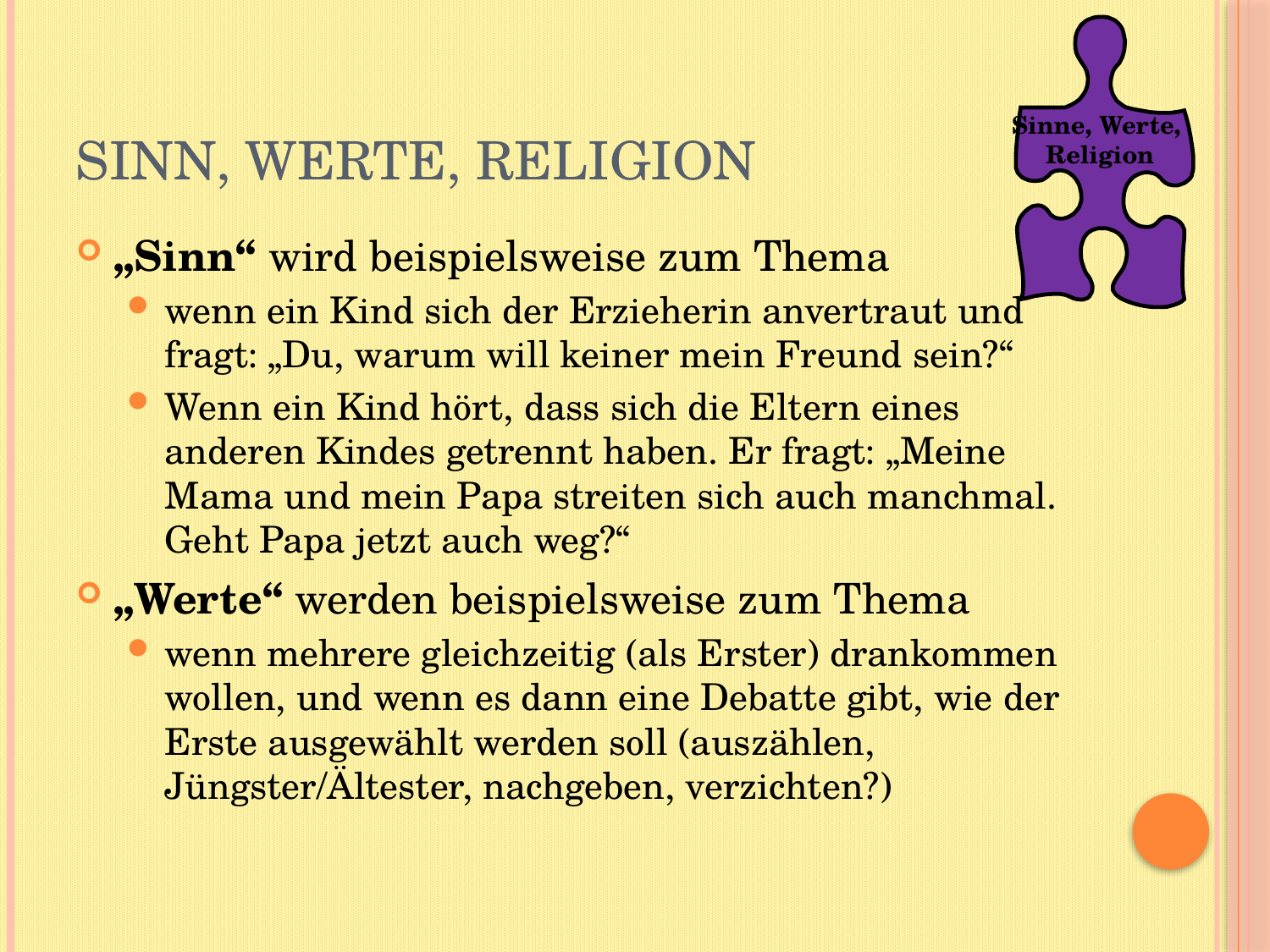

Sinne, Werte,
Religion
# Sinn, Werte, Religion
„Sinn“ wird beispielsweise zum Thema
wenn ein Kind sich der Erzieherin anvertraut und fragt: „Du, warum will keiner mein Freund sein?“
Wenn ein Kind hört, dass sich die Eltern eines anderen Kindes getrennt haben. Er fragt: „Meine Mama und mein Papa streiten sich auch manchmal. Geht Papa jetzt auch weg?“
„Werte“ werden beispielsweise zum Thema
wenn mehrere gleichzeitig (als Erster) drankommen wollen, und wenn es dann eine Debatte gibt, wie der Erste ausgewählt werden soll (auszählen, Jüngster/Ältester, nachgeben, verzichten?)